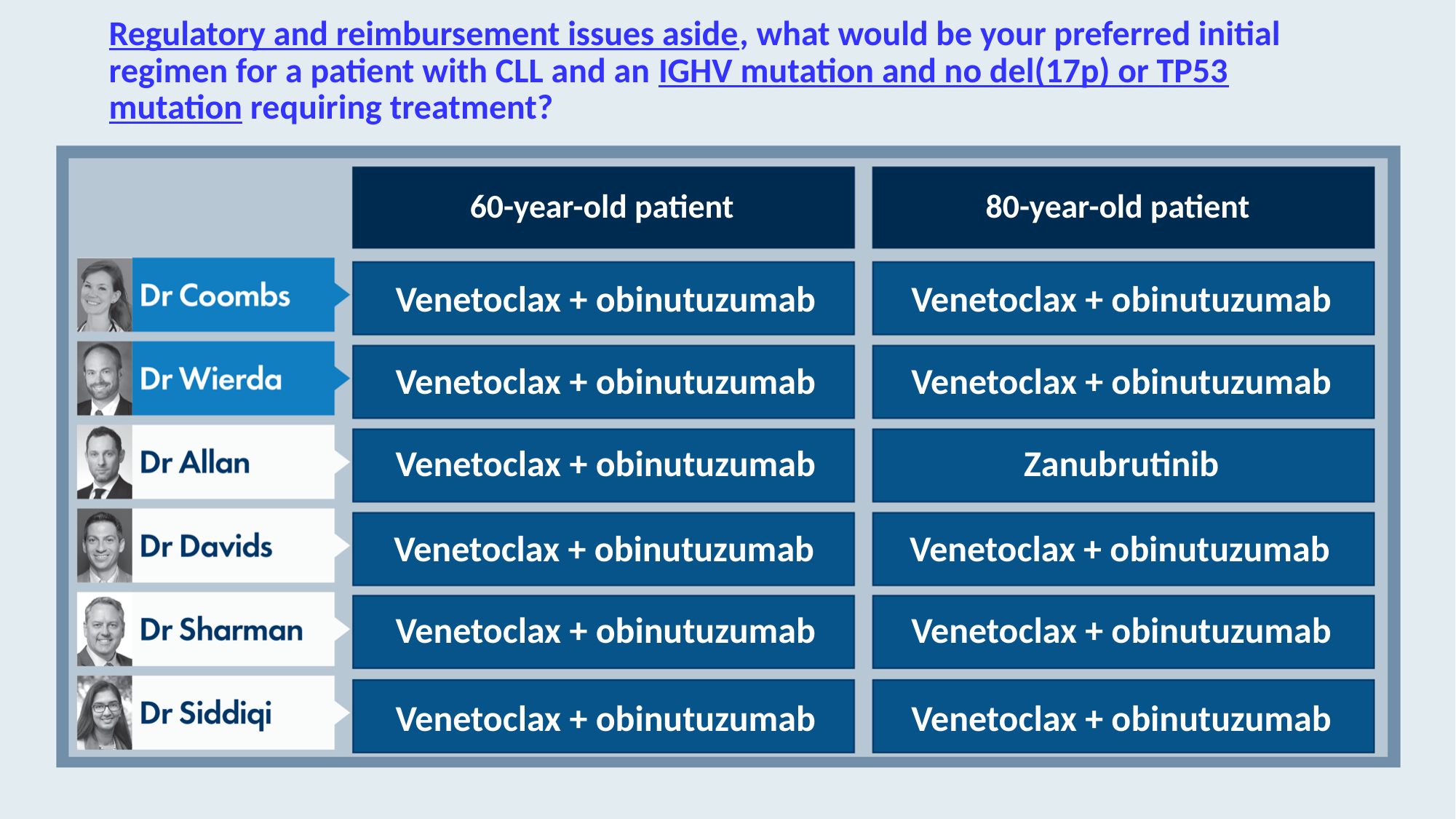

# Regulatory and reimbursement issues aside, what would be your preferred initial regimen for a patient with CLL and an IGHV mutation and no del(17p) or TP53 mutation requiring treatment?
60-year-old patient
80-year-old patient
Venetoclax + obinutuzumab
Venetoclax + obinutuzumab
Venetoclax + obinutuzumab
Venetoclax + obinutuzumab
Venetoclax + obinutuzumab
Zanubrutinib
Venetoclax + obinutuzumab
Venetoclax + obinutuzumab
Venetoclax + obinutuzumab
Venetoclax + obinutuzumab
Venetoclax + obinutuzumab
Venetoclax + obinutuzumab